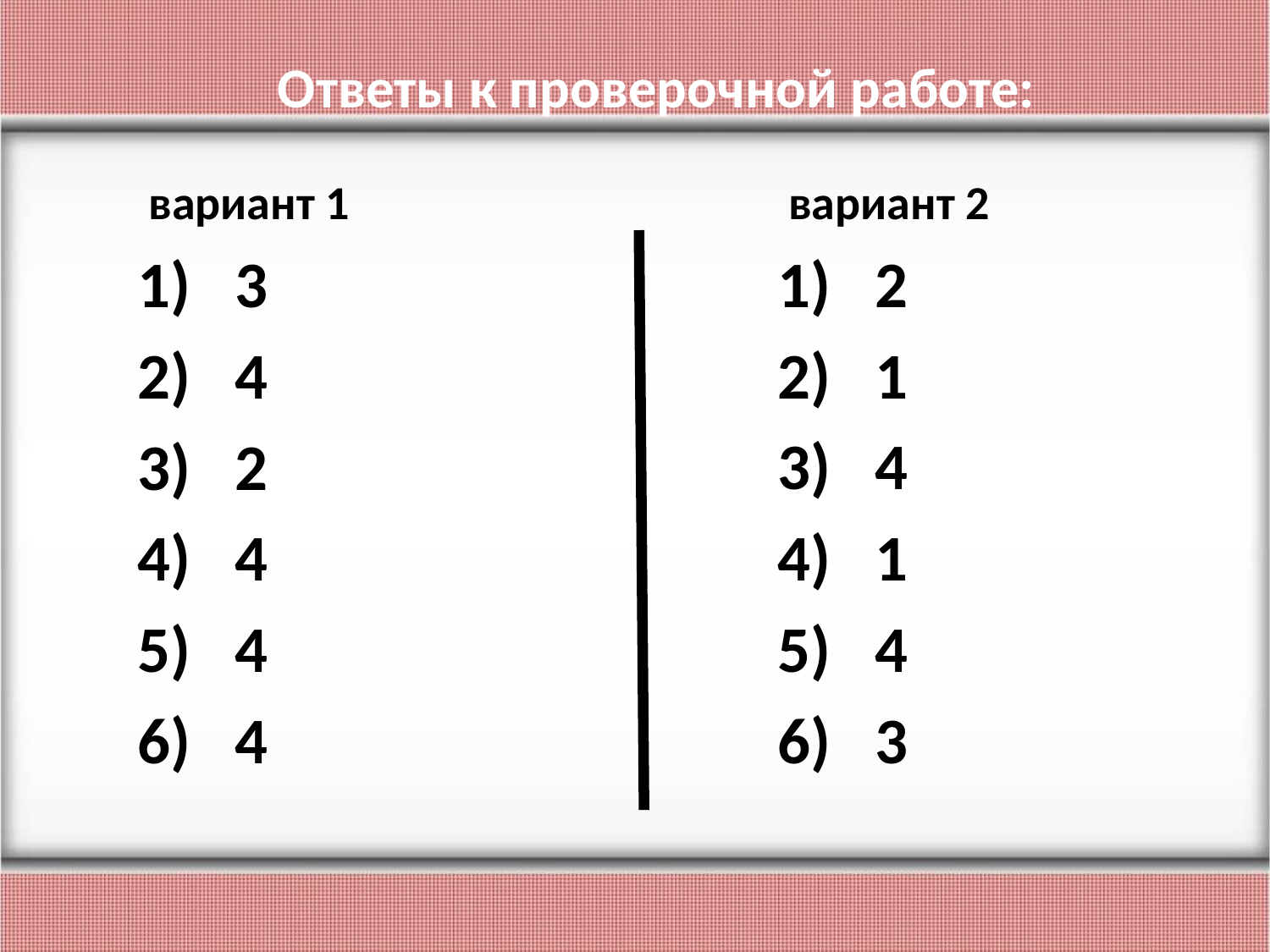

# Ответы к проверочной работе:
 вариант 1
1)   3
2)   4
3)   2
4)   4
5)   4
6)   4

 вариант 2
1)   2
2)   1
3)   4
4)   1
5)   4
6)   3